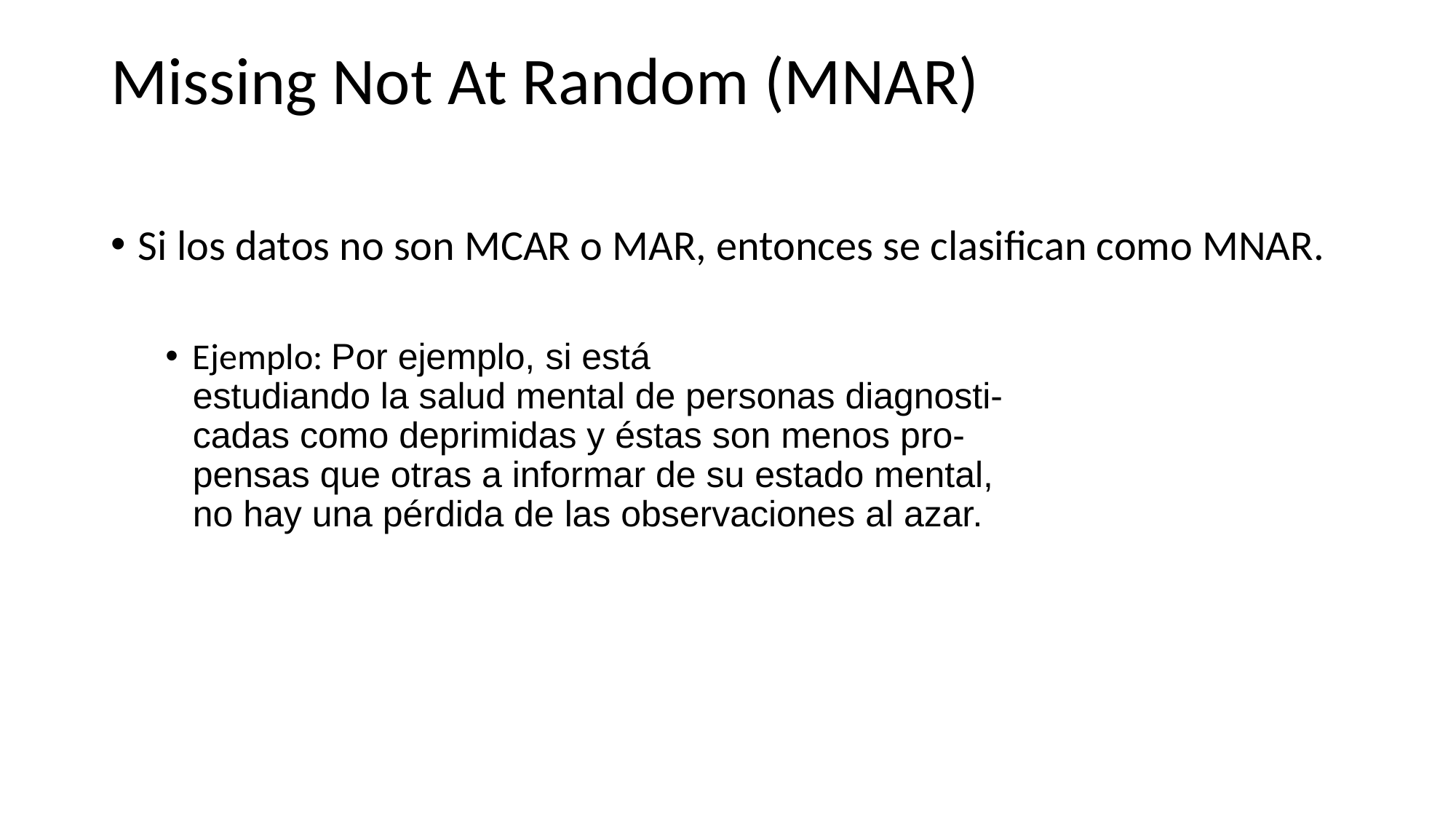

# Missing Not At Random (MNAR)
Si los datos no son MCAR o MAR, entonces se clasifican como MNAR.

Ejemplo: Por ejemplo, si está
estudiando la salud mental de personas diagnosti-
cadas como deprimidas y éstas son menos pro-
pensas que otras a informar de su estado mental,
no hay una pérdida de las observaciones al azar.